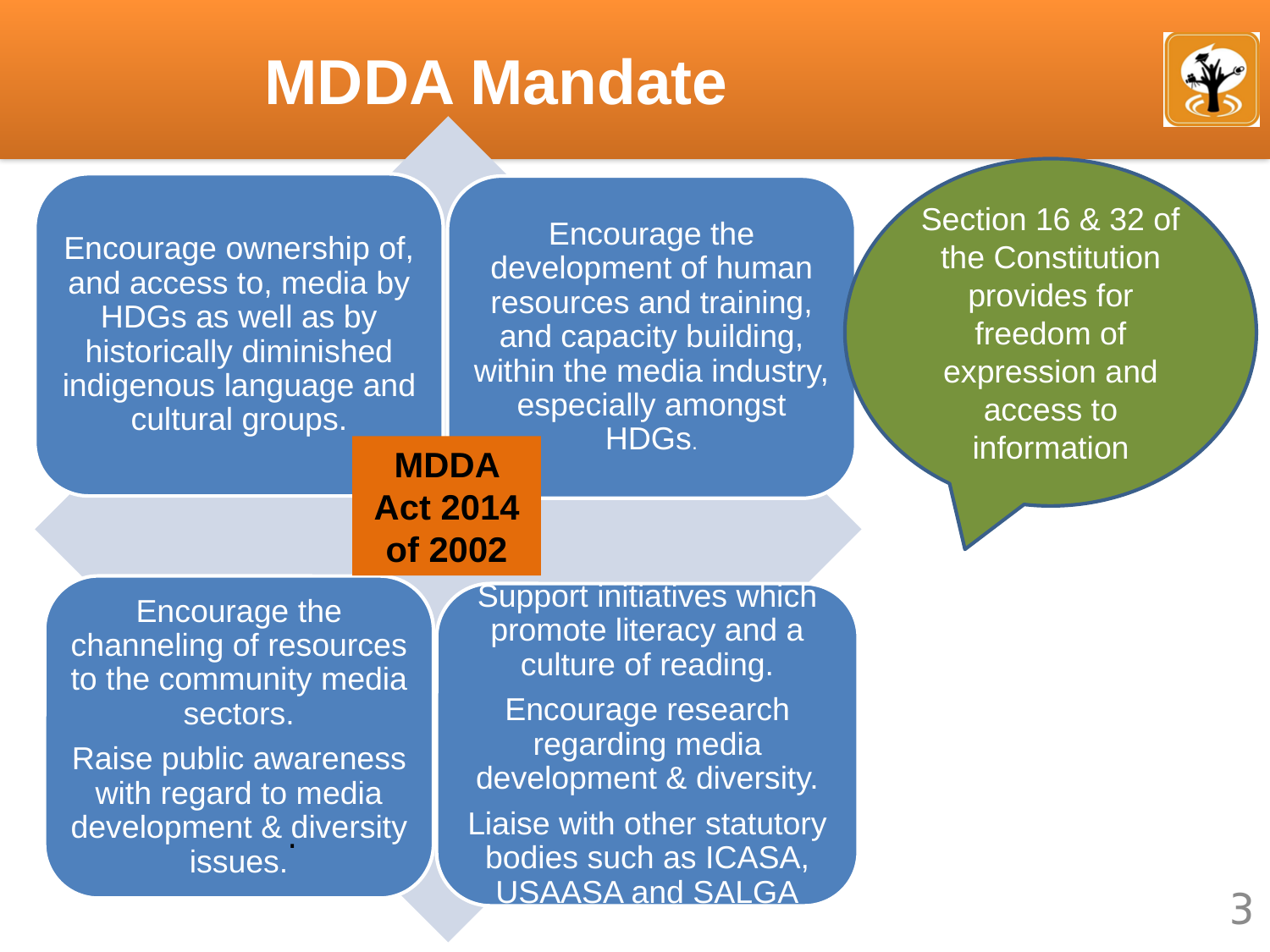

# MDDA Mandate
Encourage ownership of, and access to, media by HDGs as well as by historically diminished indigenous language and cultural groups.
Encourage the development of human resources and training, and capacity building, within the media industry, especially amongst HDGs.
Encourage the channeling of resources to the community media sectors.
Raise public awareness with regard to media development & diversity issues.
Support initiatives which promote literacy and a culture of reading.
Encourage research regarding media development & diversity.
Liaise with other statutory bodies such as ICASA, USAASA and SALGA
Section 16 & 32 of the Constitution provides for freedom of expression and access to information

MDDA Act 2014 of 2002
.
3